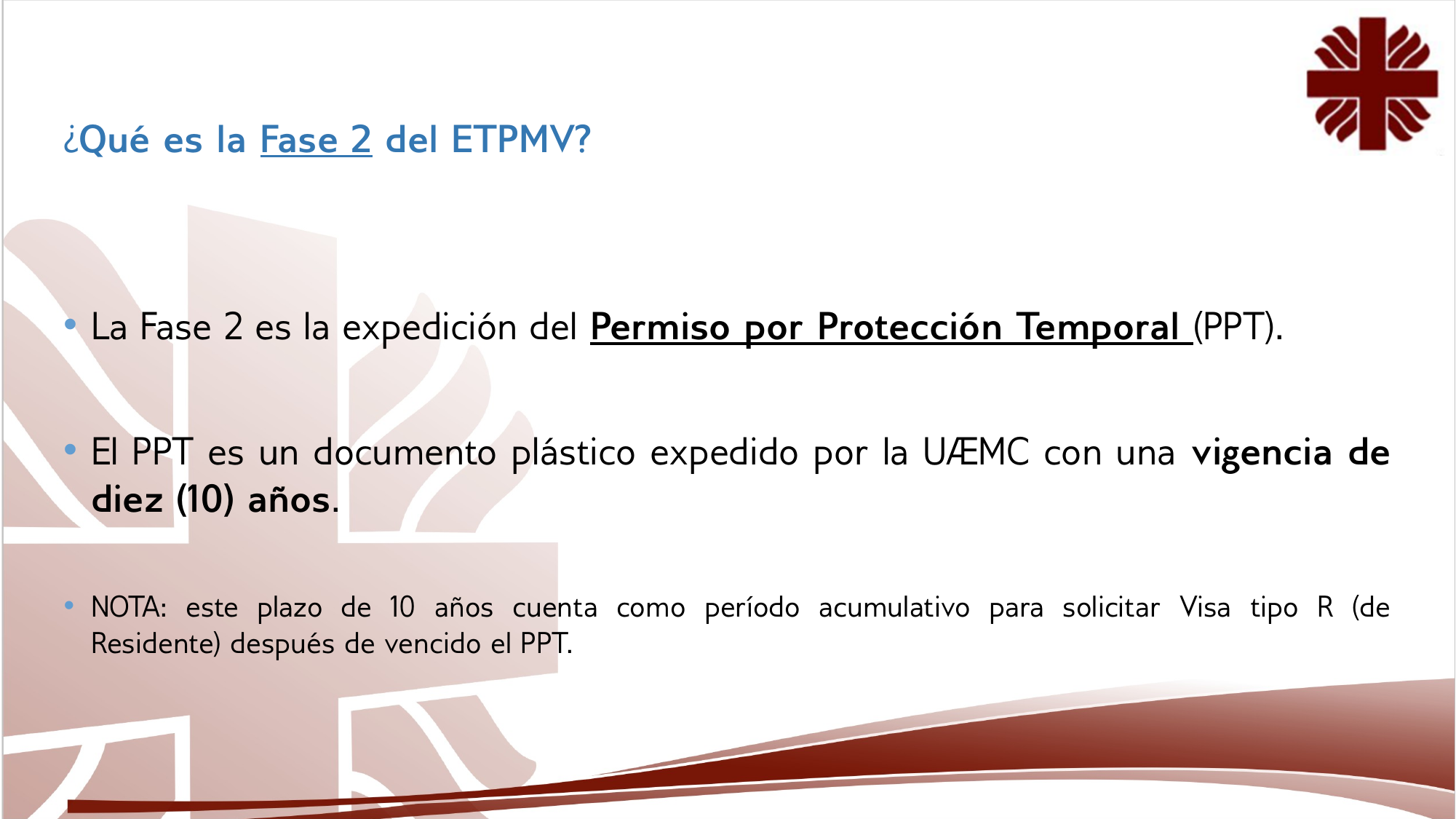

¿Qué es la Fase 2 del ETPMV?

La Fase 2 es la expedición del Permiso por Protección Temporal (PPT).

El PPT es un documento plástico expedido por la UAEMC con una vigencia de diez (10) años.

NOTA: este plazo de 10 años cuenta como período acumulativo para solicitar Visa tipo R (de Residente) después de vencido el PPT.